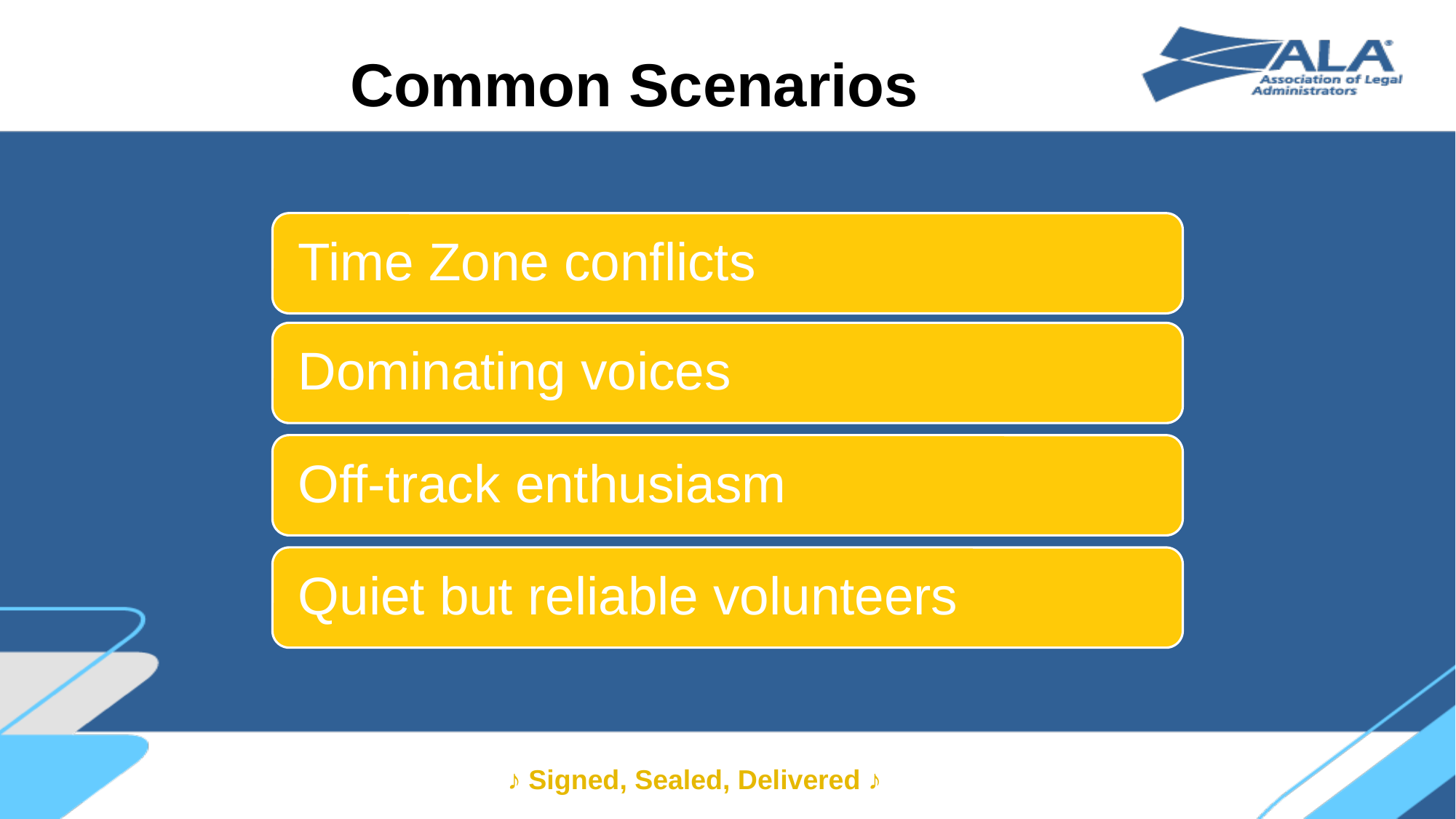

Common Scenarios
Time Zone conflicts
Dominating voices
Off-track enthusiasm
Quiet but reliable volunteers
♪ Signed, Sealed, Delivered ♪